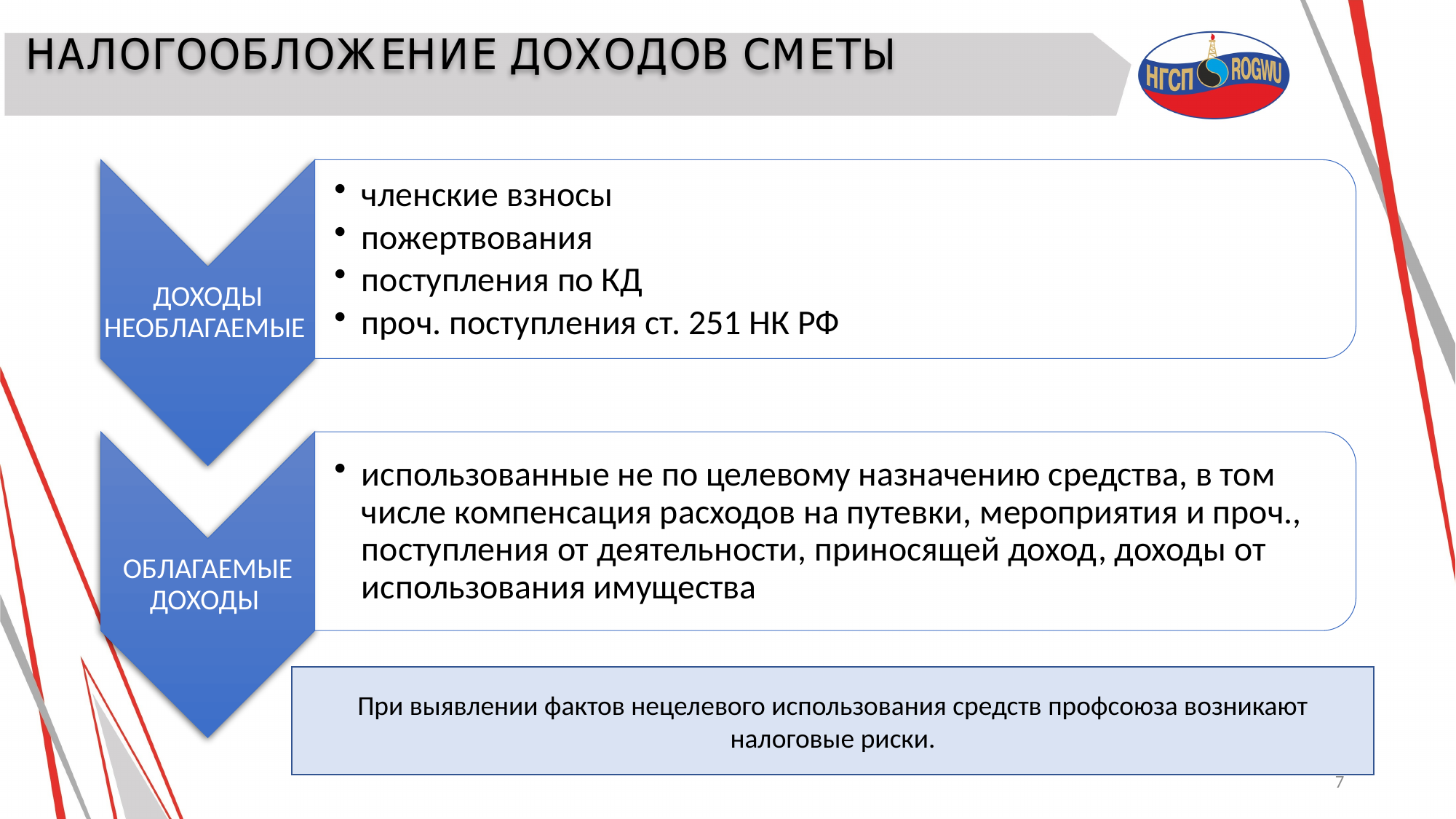

# НАЛОГООБЛОЖЕНИЕ ДОХОДОВ СМЕТЫ
ДОХОДЫ НЕОБЛАГАЕМЫЕ
членские взносы
пожертвования
поступления по КД
проч. поступления ст. 251 НК РФ
ОБЛАГАЕМЫЕ ДОХОДЫ
использованные не по целевому назначению средства, в том числе компенсация расходов на путевки, мероприятия и проч., поступления от деятельности, приносящей доход, доходы от использования имущества
При выявлении фактов нецелевого использования средств профсоюза возникают налоговые риски.
7